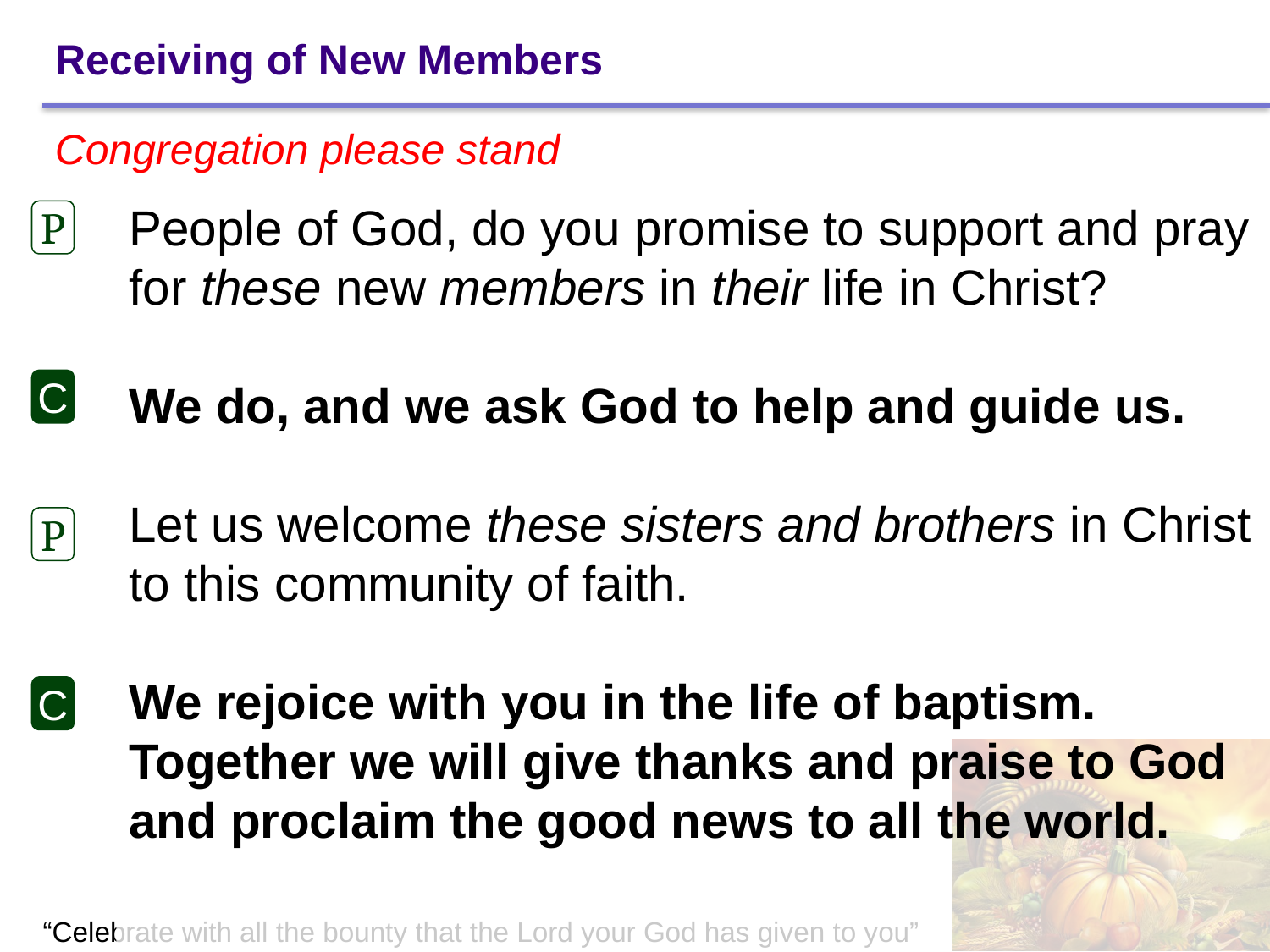

# Receiving of New Members
Congregation please stand
People of God, do you promise to support and pray for these new members in their life in Christ?

We do, and we ask God to help and guide us.

Let us welcome these sisters and brothers in Christ to this community of faith.

We rejoice with you in the life of baptism.
Together we will give thanks and praise to God
and proclaim the good news to all the world.
P
C
P
C